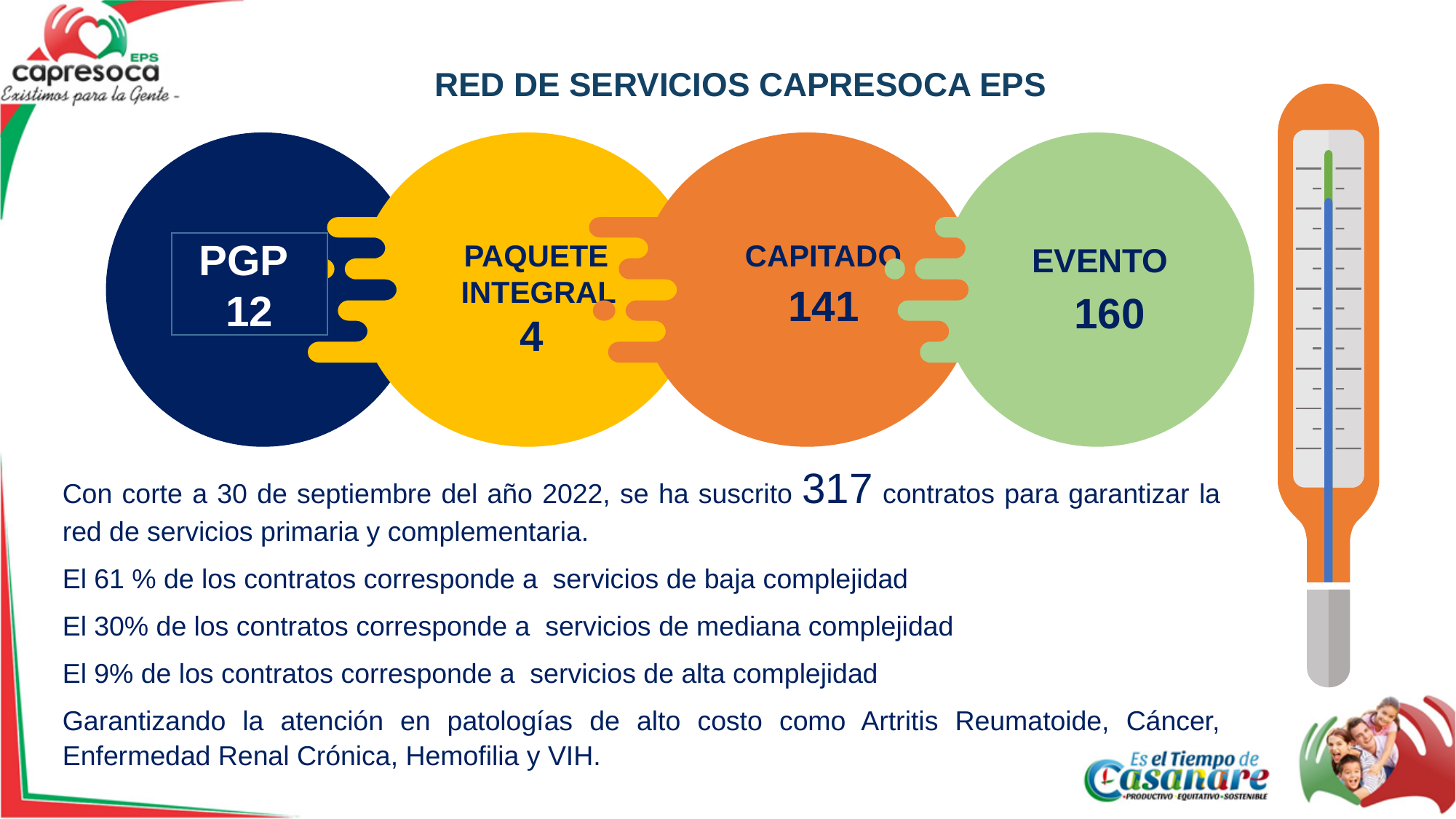

RED DE SERVICIOS CAPRESOCA EPS

PAQUETE
                 INTEGRAL

                   PAQUETE
                 INTEGRAL
                        4

                   CAPITADO
              141

      EVENTO
      160
PGP
12
Con corte a 30 de septiembre del año 2022, se ha suscrito 317 contratos para garantizar la red de servicios primaria y complementaria.
El 61 % de los contratos corresponde a  servicios de baja complejidad
El 30% de los contratos corresponde a  servicios de mediana complejidad
El 9% de los contratos corresponde a  servicios de alta complejidad
Garantizando la atención en patologías de alto costo como Artritis Reumatoide, Cáncer, Enfermedad Renal Crónica, Hemofilia y VIH.